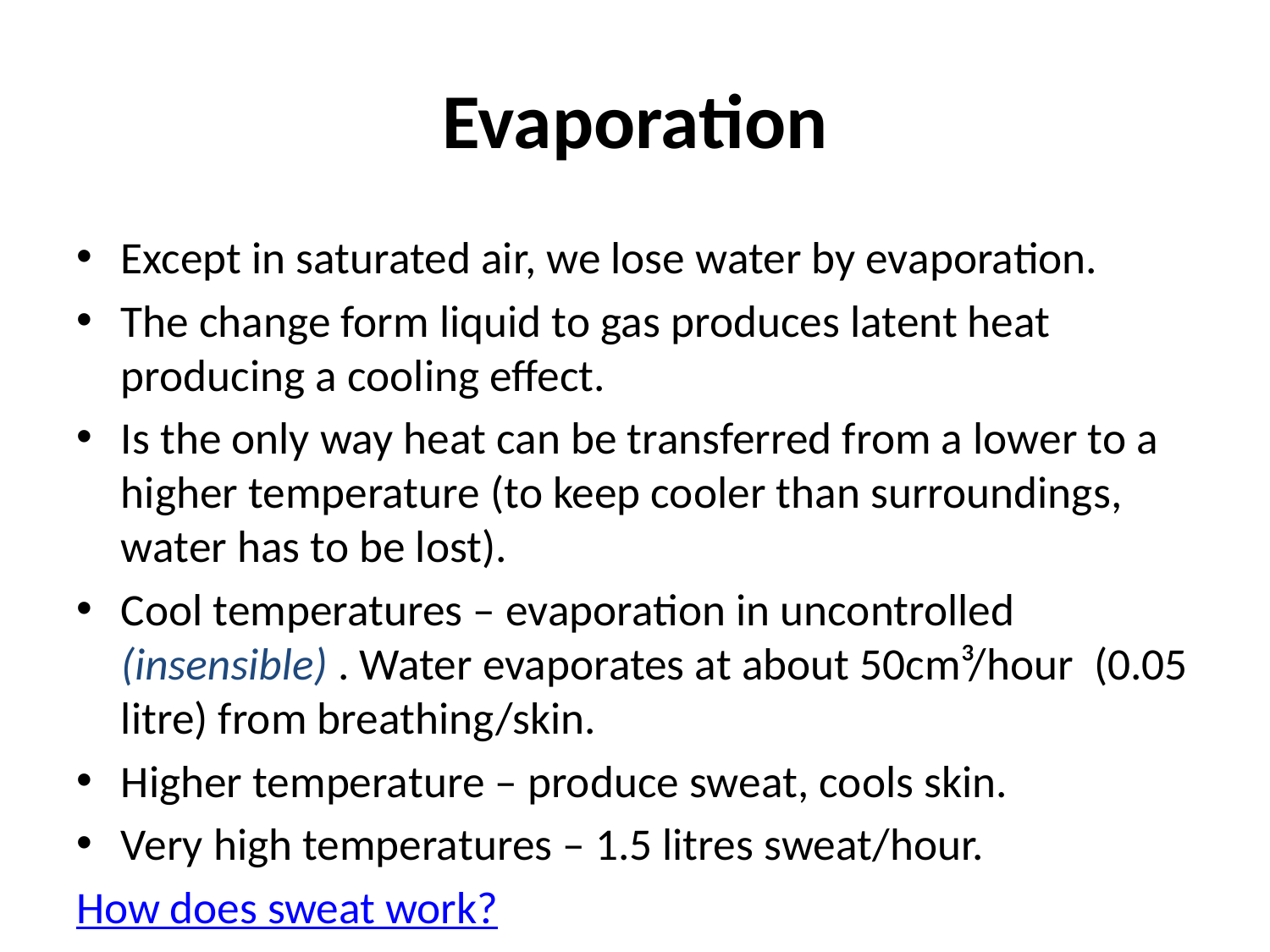

# Evaporation
Except in saturated air, we lose water by evaporation.
The change form liquid to gas produces latent heat producing a cooling effect.
Is the only way heat can be transferred from a lower to a higher temperature (to keep cooler than surroundings, water has to be lost).
Cool temperatures – evaporation in uncontrolled (insensible) . Water evaporates at about 50cm³/hour  (0.05 litre) from breathing/skin.
Higher temperature – produce sweat, cools skin.
Very high temperatures – 1.5 litres sweat/hour.
How does sweat work?